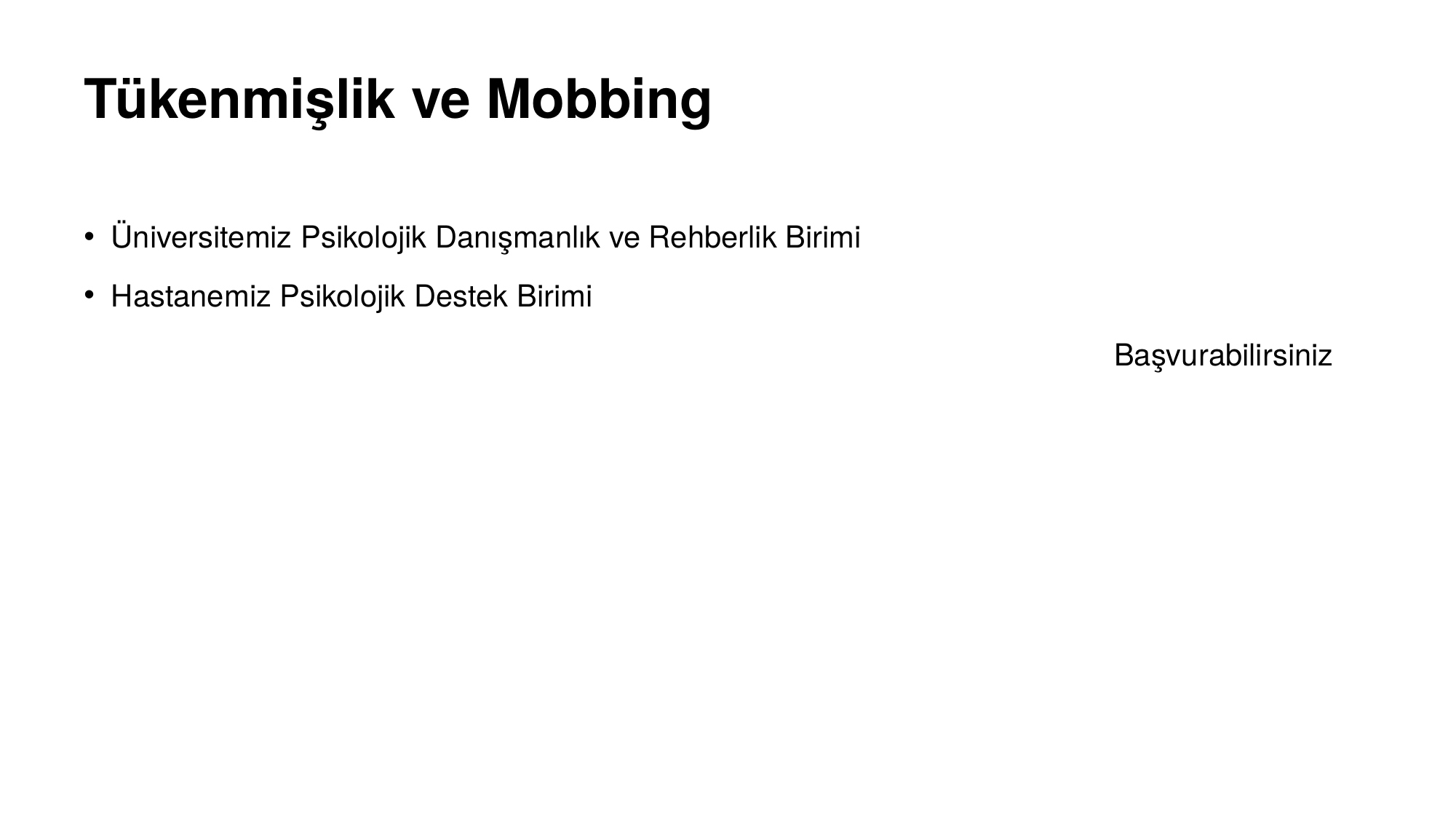

# Tükenmişlik ve Mobbing
Üniversitemiz Psikolojik Danışmanlık ve Rehberlik Birimi
Hastanemiz Psikolojik Destek Birimi
Başvurabilirsiniz